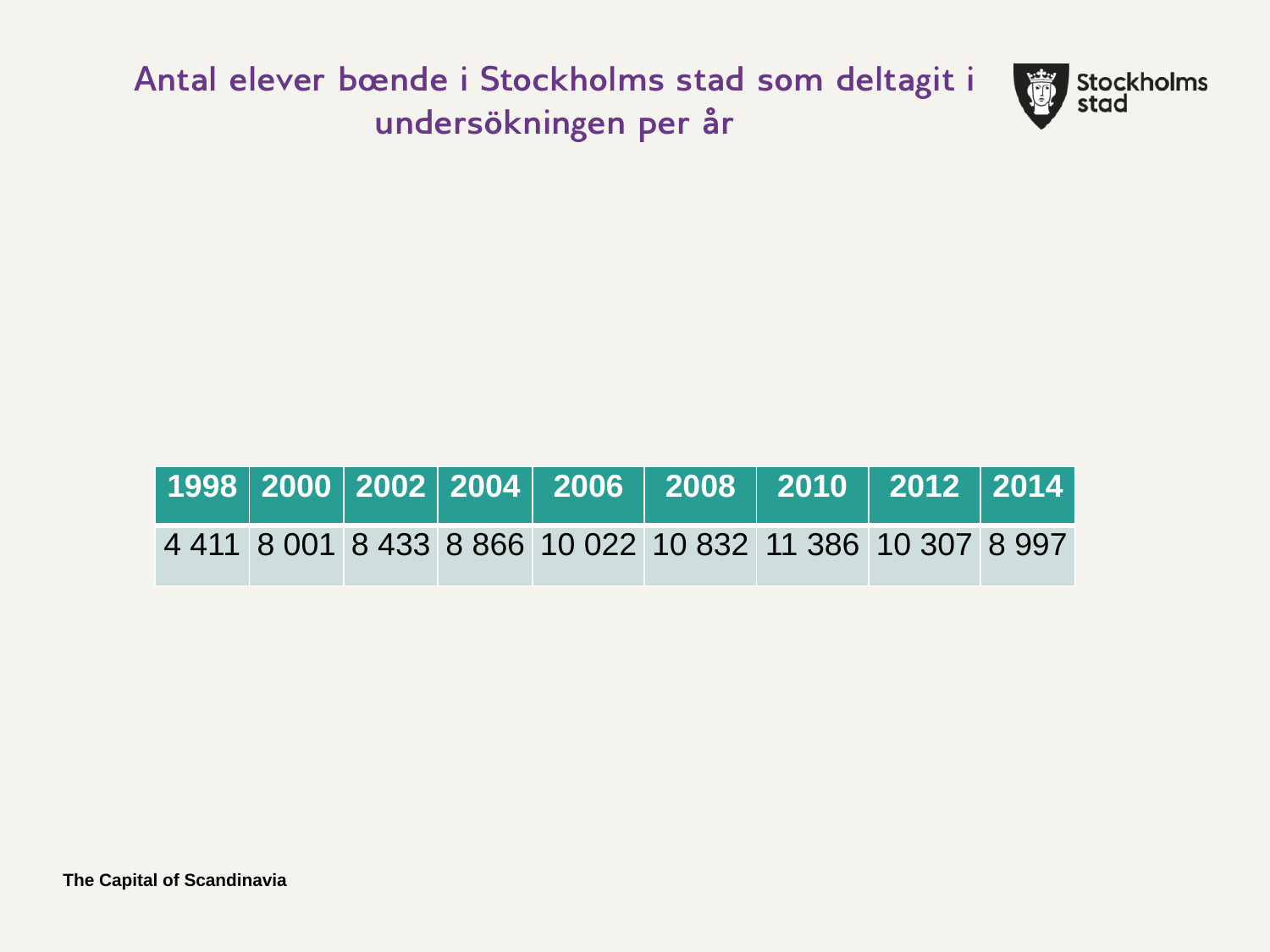

Antal elever boende i Stockholms stad som deltagit i undersökningen per år

| 1998 | 2000 | 2002 | 2004 | 2006 | 2008 | 2010 | 2012 | 2014 |
| --- | --- | --- | --- | --- | --- | --- | --- | --- |
| 4 411 | 8 001 | 8 433 | 8 866 | 10 022 | 10 832 | 11 386 | 10 307 | 8 997 |